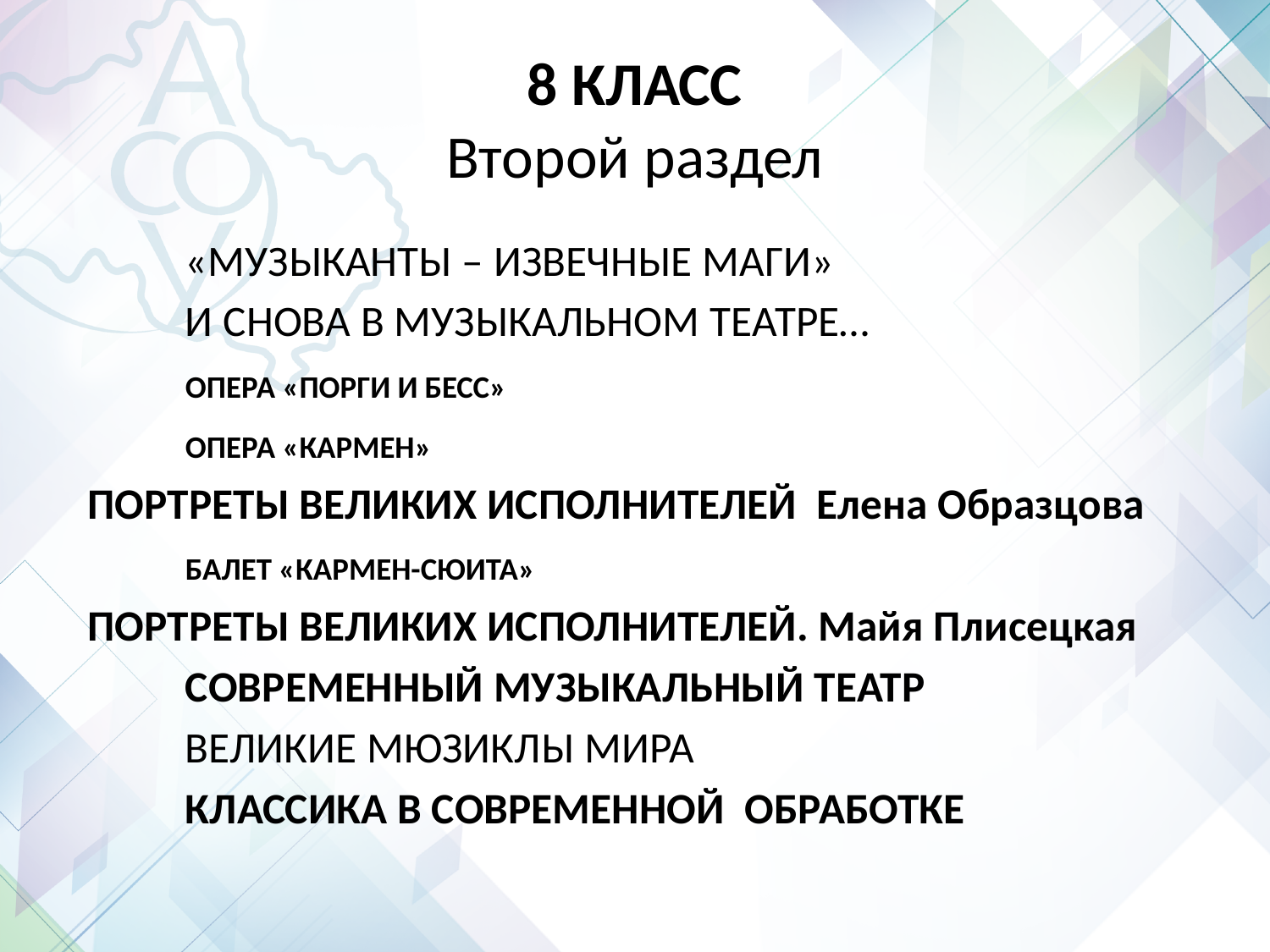

# 8 КЛАСС Второй раздел
	«МУЗЫКАНТЫ – ИЗВЕЧНЫЕ МАГИ»
	И СНОВА В МУЗЫКАЛЬНОМ ТЕАТРЕ…
	ОПЕРА «ПОРГИ И БЕСС»
	ОПЕРА «КАРМЕН»
ПОРТРЕТЫ ВЕЛИКИХ ИСПОЛНИТЕЛЕЙ  Елена Образцова
	БАЛЕТ «КАРМЕН-СЮИТА»
ПОРТРЕТЫ ВЕЛИКИХ ИСПОЛНИТЕЛЕЙ. Майя Плисецкая
	СОВРЕМЕННЫЙ МУЗЫКАЛЬНЫЙ ТЕАТР
	ВЕЛИКИЕ МЮЗИКЛЫ МИРА
	КЛАССИКА В СОВРЕМЕННОЙ  ОБРАБОТКЕ